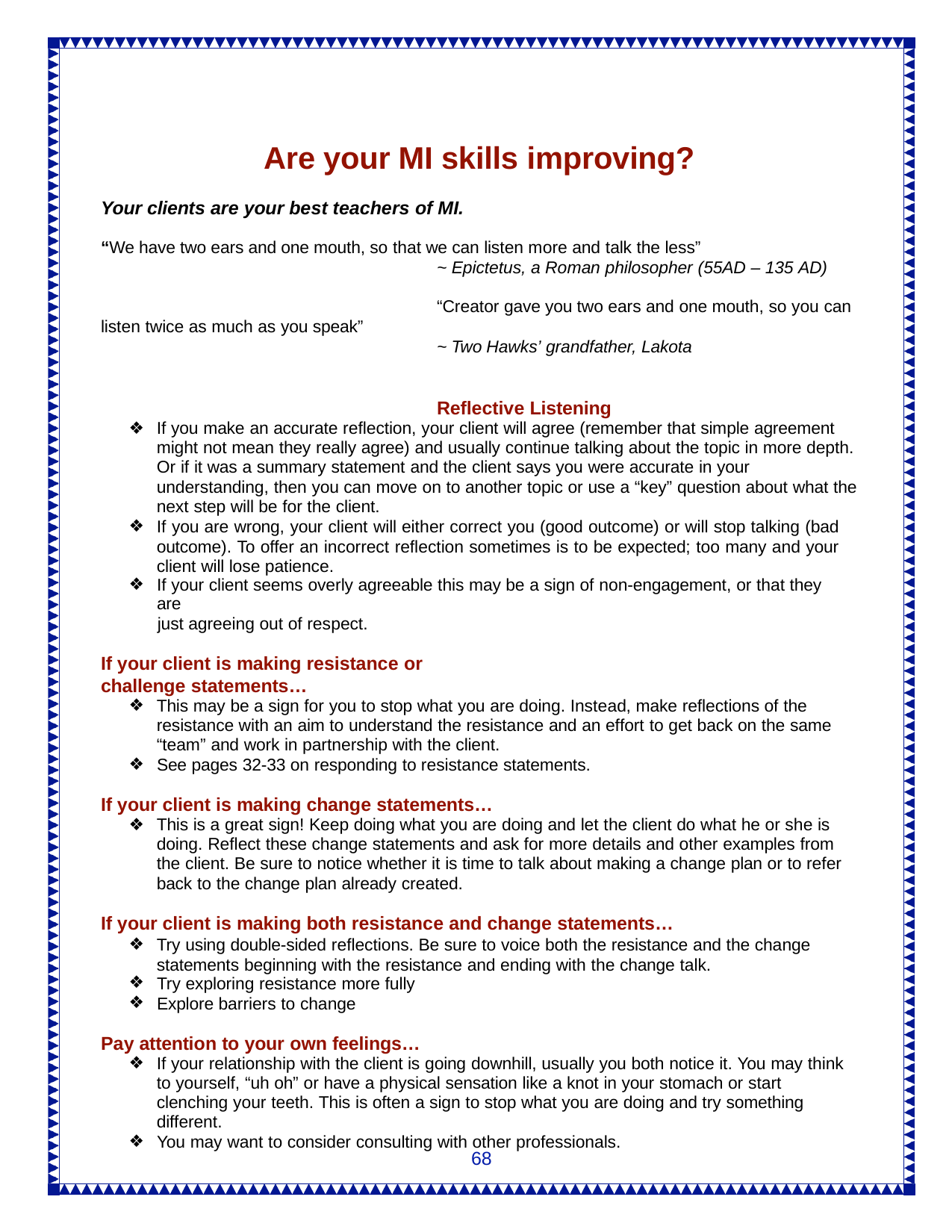

Are your MI skills improving?
Your clients are your best teachers of MI.

“We have two ears and one mouth, so that we can listen more and talk the less”
~ Epictetus, a Roman philosopher (55AD – 135 AD)

“Creator gave you two ears and one mouth, so you can listen twice as much as you speak”
~ Two Hawks’ grandfather, Lakota

Reflective Listening
If you make an accurate reflection, your client will agree (remember that simple agreement might not mean they really agree) and usually continue talking about the topic in more depth. Or if it was a summary statement and the client says you were accurate in your understanding, then you can move on to another topic or use a “key” question about what the next step will be for the client.
If you are wrong, your client will either correct you (good outcome) or will stop talking (bad outcome). To offer an incorrect reflection sometimes is to be expected; too many and your client will lose patience.
If your client seems overly agreeable this may be a sign of non-engagement, or that they are
just agreeing out of respect.

If your client is making resistance or challenge statements…
This may be a sign for you to stop what you are doing. Instead, make reflections of the resistance with an aim to understand the resistance and an effort to get back on the same “team” and work in partnership with the client.
See pages 32-33 on responding to resistance statements.

If your client is making change statements…
This is a great sign! Keep doing what you are doing and let the client do what he or she is doing. Reflect these change statements and ask for more details and other examples from the client. Be sure to notice whether it is time to talk about making a change plan or to refer back to the change plan already created.

If your client is making both resistance and change statements…
Try using double-sided reflections. Be sure to voice both the resistance and the change statements beginning with the resistance and ending with the change talk.
Try exploring resistance more fully
Explore barriers to change

Pay attention to your own feelings…
If your relationship with the client is going downhill, usually you both notice it. You may think to yourself, “uh oh” or have a physical sensation like a knot in your stomach or start clenching your teeth. This is often a sign to stop what you are doing and try something different.
You may want to consider consulting with other professionals.
68